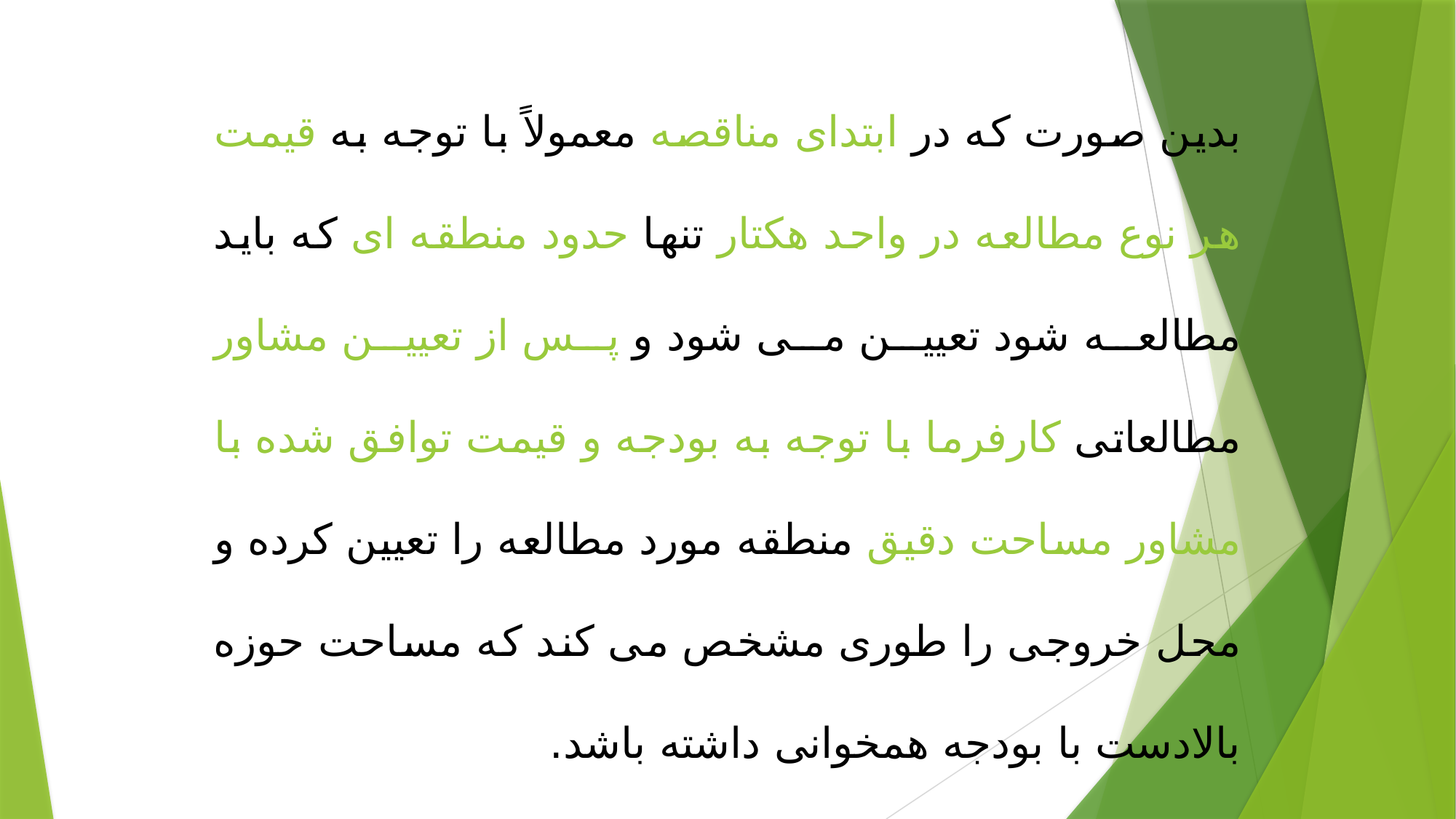

بدین صورت که در ابتدای مناقصه معمولاً با توجه به قیمت هر نوع مطالعه در واحد هکتار تنها حدود منطقه ای که باید مطالعه شود تعیین می شود و پس از تعیین مشاور مطالعاتی کارفرما با توجه به بودجه و قیمت توافق شده با مشاور مساحت دقیق منطقه مورد مطالعه را تعیین کرده و محل خروجی را طوری مشخص می کند که مساحت حوزه بالادست با بودجه همخوانی داشته باشد.